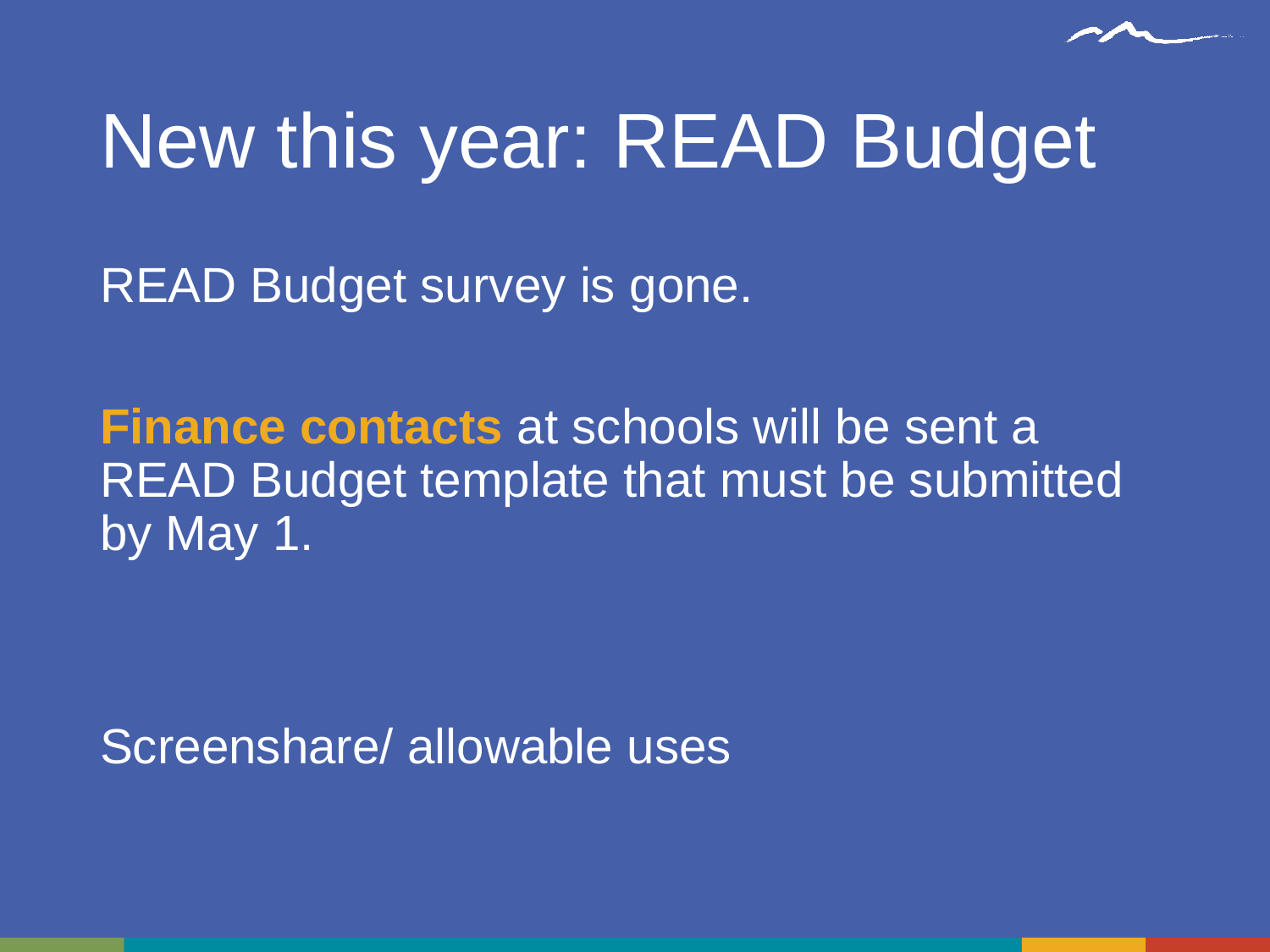

# New this year: READ Budget
READ Budget survey is gone.

Finance contacts at schools will be sent a READ Budget template that must be submitted by May 1.

Screenshare/ allowable uses